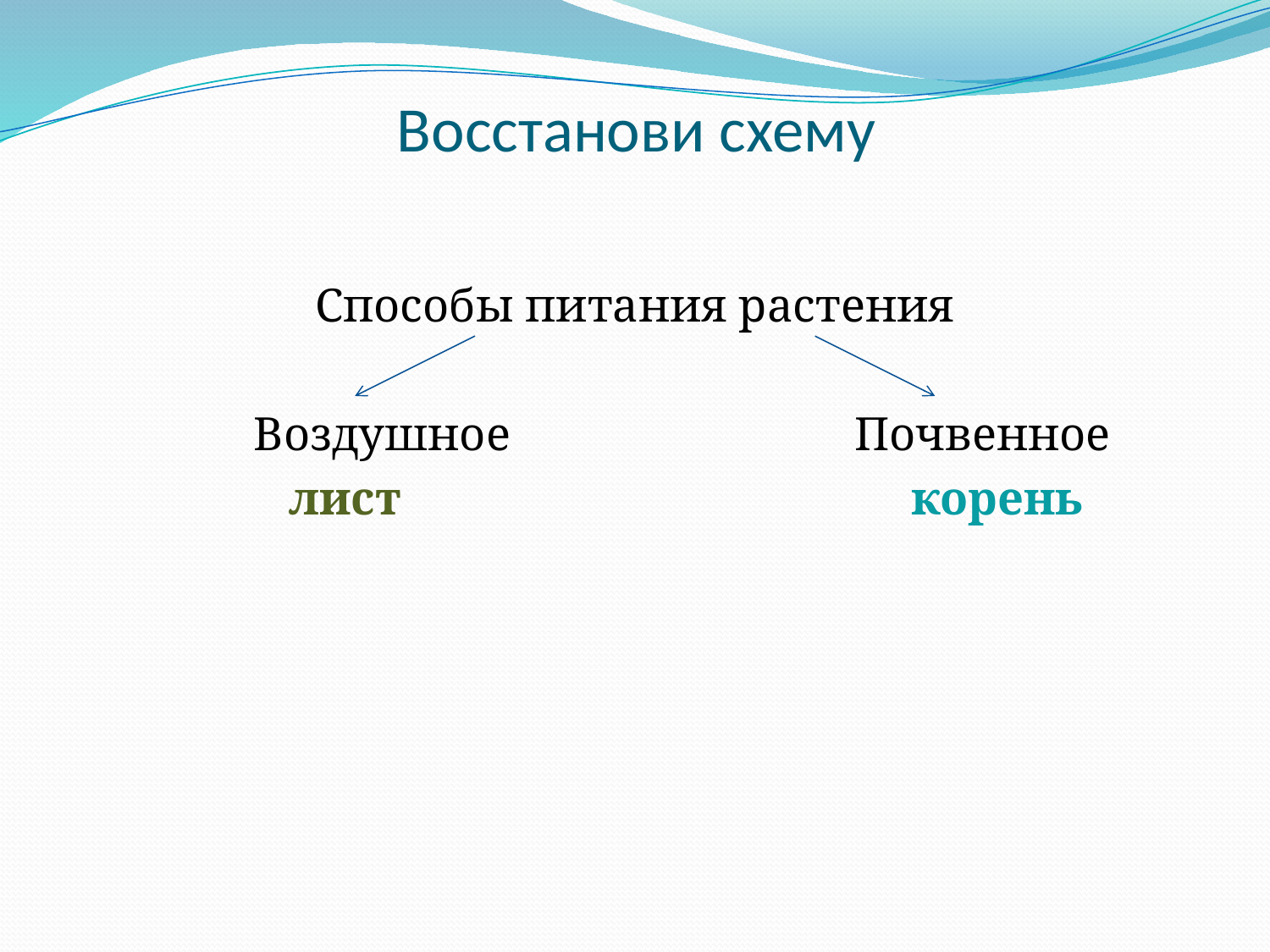

# Восстанови схему

Способы питания растения

               Воздушное                             Почвенное
                  лист                                           корень